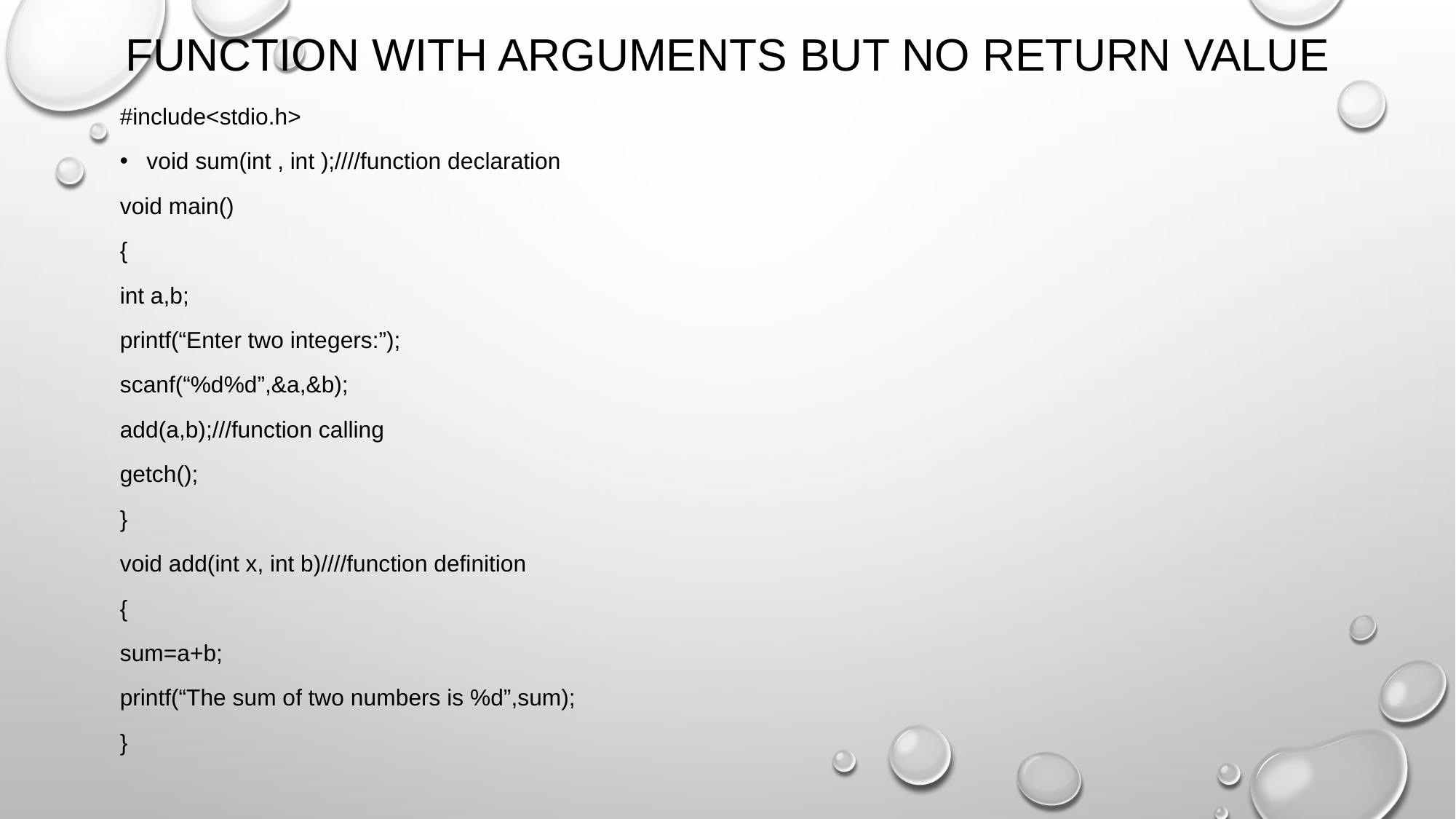

# Function with arguments but no return value
#include<stdio.h>
void sum(int , int );////function declaration
void main()
{
int a,b;
printf(“Enter two integers:”);
scanf(“%d%d”,&a,&b);
add(a,b);///function calling
getch();
}
void add(int x, int b)////function definition
{
sum=a+b;
printf(“The sum of two numbers is %d”,sum);
}